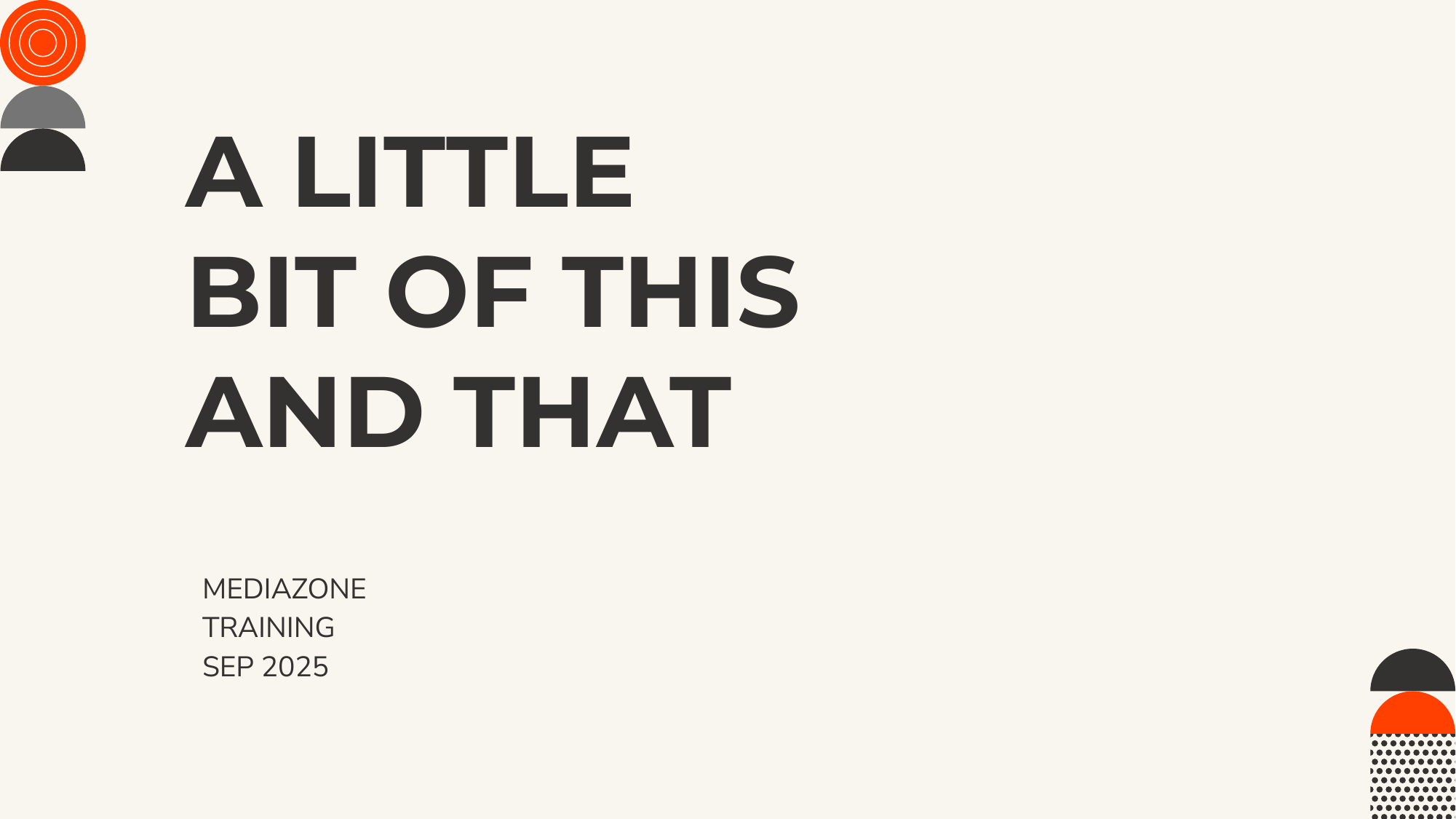

# A LITTLE BIT OF THIS AND THAT
MEDIAZONE
TRAINING
SEP 2025